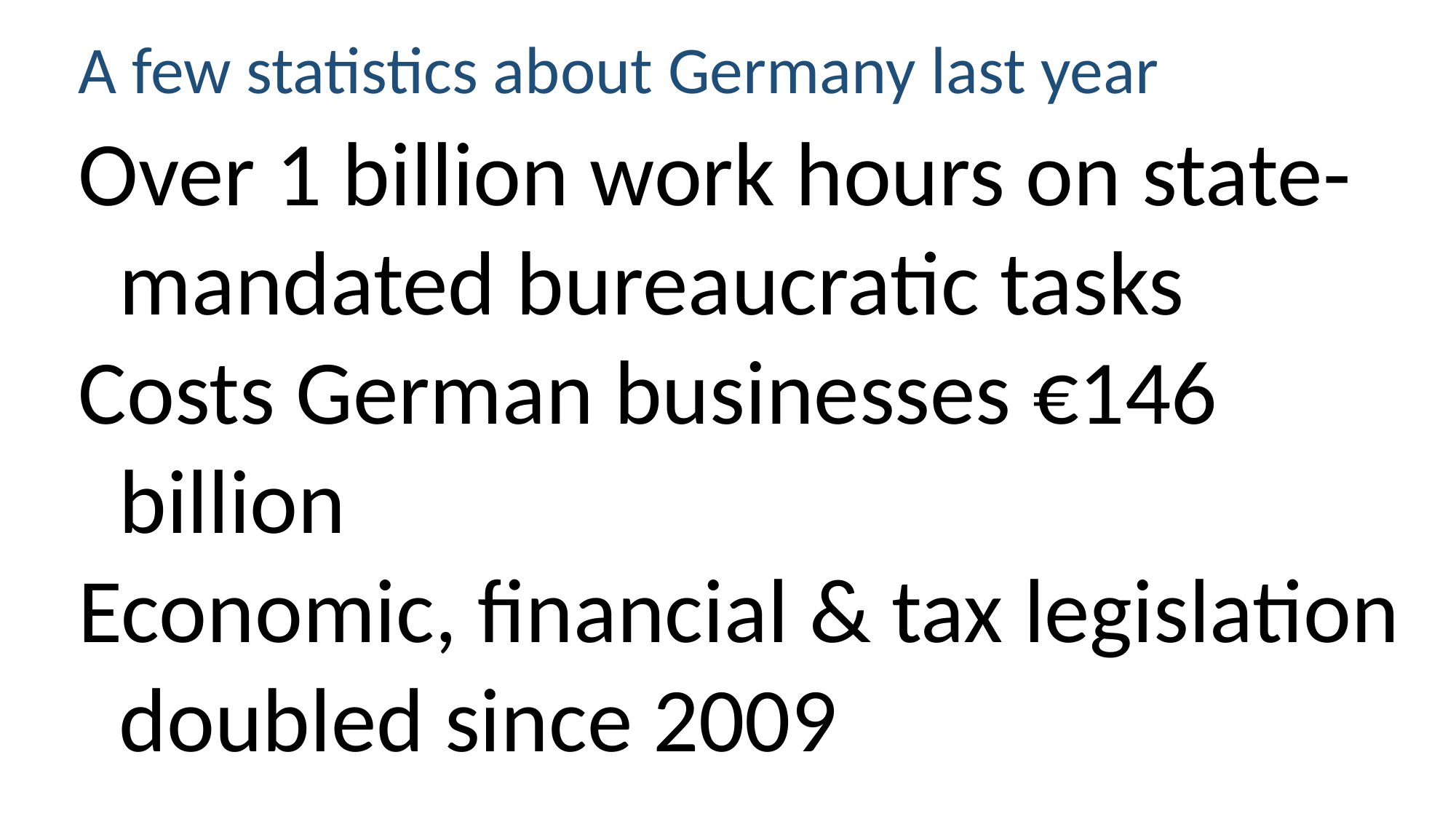

# A few statistics about Germany last year
Over 1 billion work hours on state-mandated bureaucratic tasks
Costs German businesses €146 billion
Economic, financial & tax legislation doubled since 2009